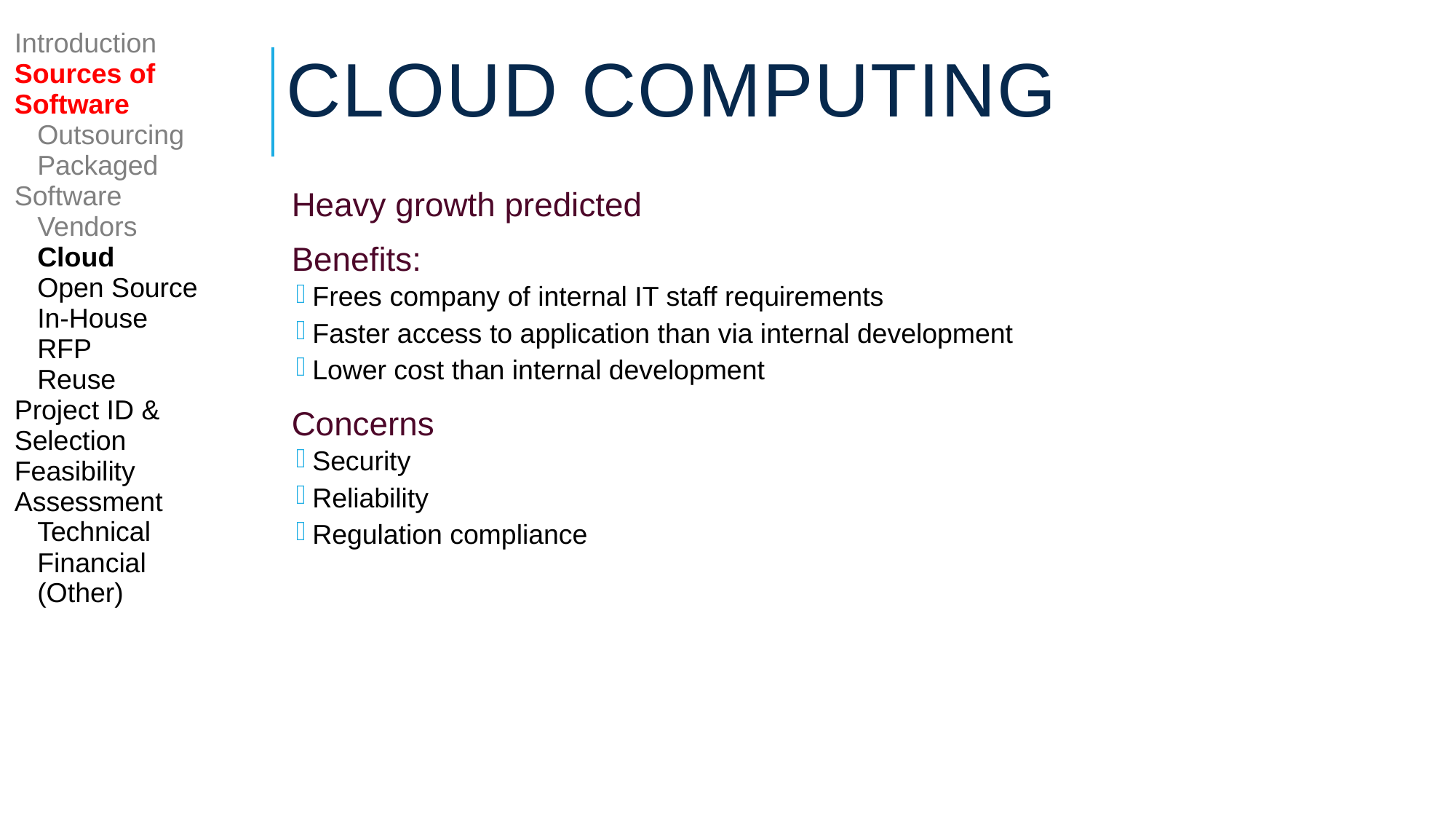

# Cloud Computing
| Introduction Sources of Software Outsourcing Packaged Software Vendors Cloud Open Source In-House RFP Reuse Project ID & Selection Feasibility Assessment Technical Financial (Other) |
| --- |
|  |
Heavy growth predicted
Benefits:
Frees company of internal IT staff requirements
Faster access to application than via internal development
Lower cost than internal development
Concerns
Security
Reliability
Regulation compliance